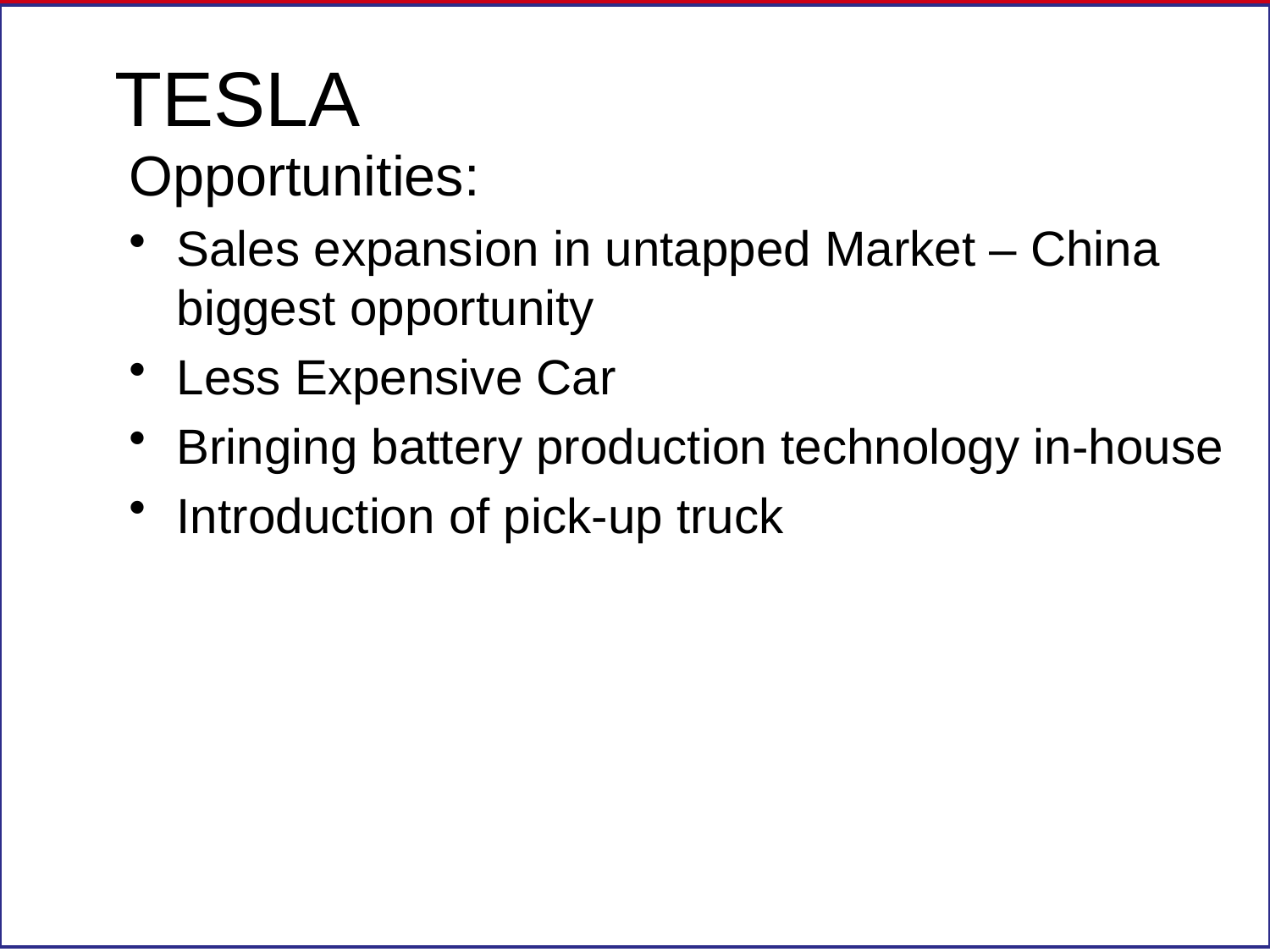

# TESLA
Opportunities:
Sales expansion in untapped Market – China biggest opportunity
Less Expensive Car
Bringing battery production technology in-house
Introduction of pick-up truck